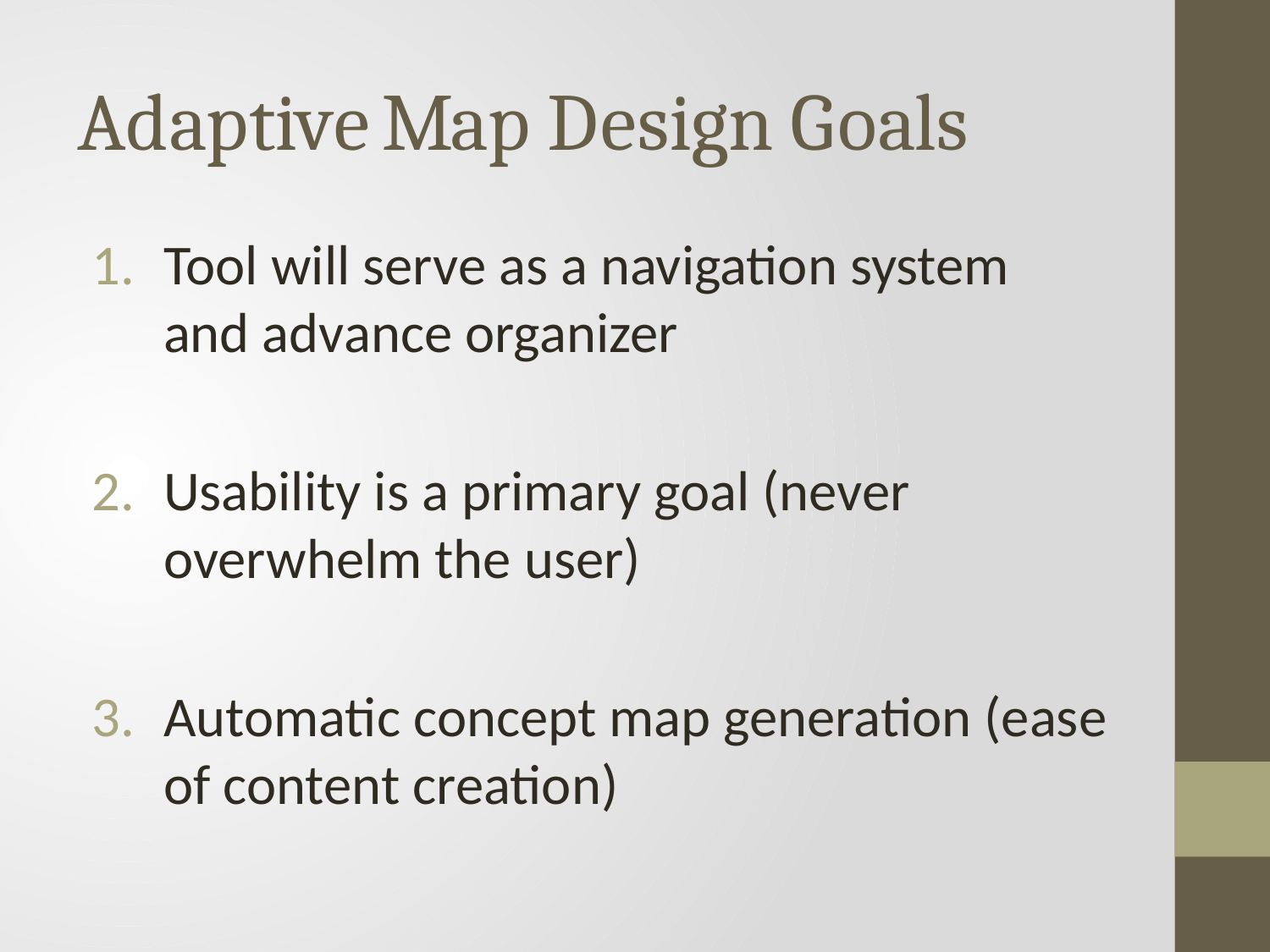

# Adaptive Map Design Goals
Tool will serve as a navigation system and advance organizer

Usability is a primary goal (never overwhelm the user)

Automatic concept map generation (ease of content creation)